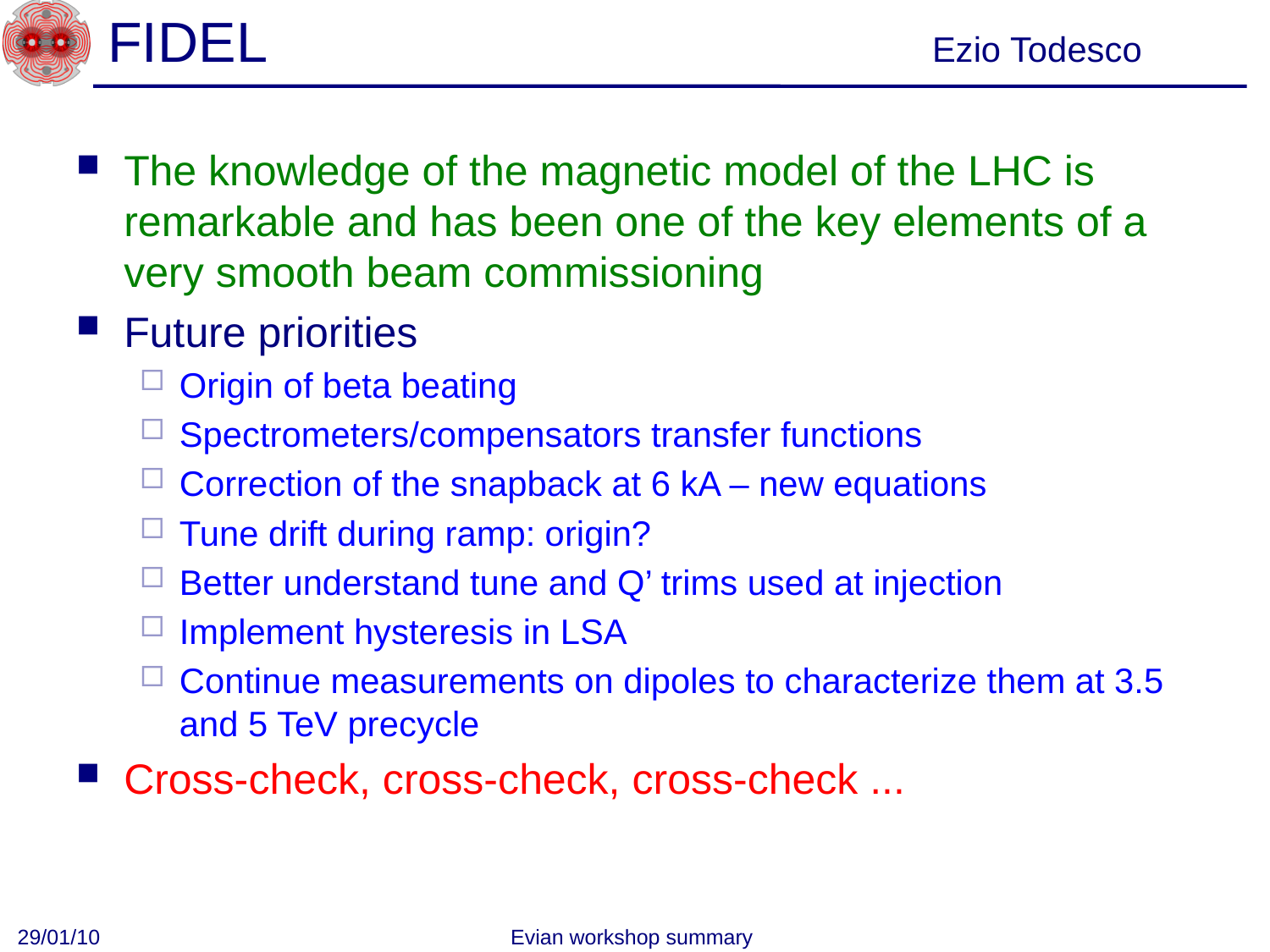

# FIDEL
Ezio Todesco
The knowledge of the magnetic model of the LHC is remarkable and has been one of the key elements of a very smooth beam commissioning
Future priorities
Origin of beta beating
Spectrometers/compensators transfer functions
Correction of the snapback at 6 kA – new equations
Tune drift during ramp: origin?
Better understand tune and Q’ trims used at injection
Implement hysteresis in LSA
Continue measurements on dipoles to characterize them at 3.5 and 5 TeV precycle
Cross-check, cross-check, cross-check ...
29/01/10
Evian workshop summary